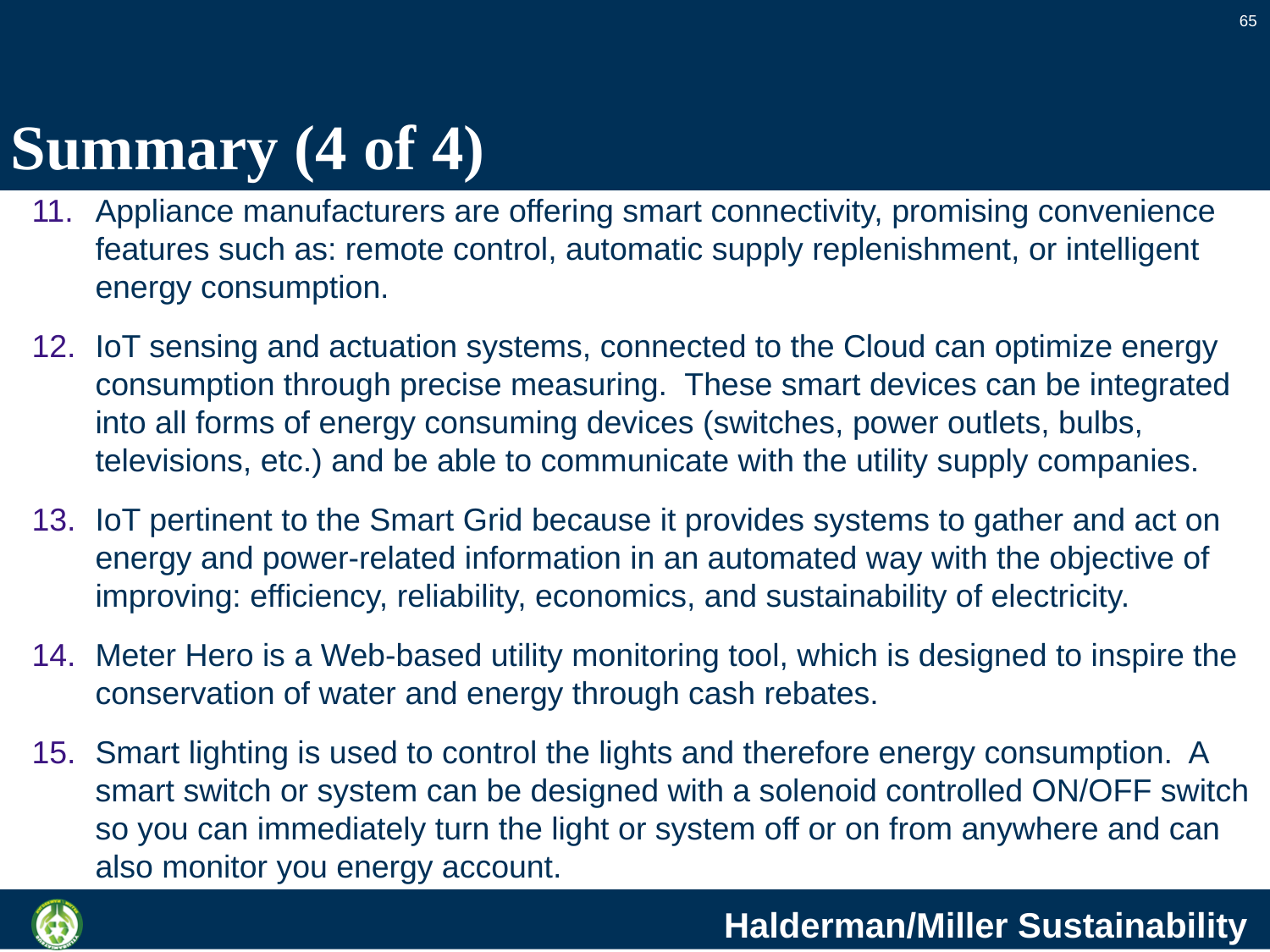

65
# Summary (4 of 4)
Appliance manufacturers are offering smart connectivity, promising convenience features such as: remote control, automatic supply replenishment, or intelligent energy consumption.
IoT sensing and actuation systems, connected to the Cloud can optimize energy consumption through precise measuring.  These smart devices can be integrated into all forms of energy consuming devices (switches, power outlets, bulbs, televisions, etc.) and be able to communicate with the utility supply companies.
IoT pertinent to the Smart Grid because it provides systems to gather and act on energy and power-related information in an automated way with the objective of improving: efficiency, reliability, economics, and sustainability of electricity.
Meter Hero is a Web-based utility monitoring tool, which is designed to inspire the conservation of water and energy through cash rebates.
Smart lighting is used to control the lights and therefore energy consumption.  A smart switch or system can be designed with a solenoid controlled ON/OFF switch so you can immediately turn the light or system off or on from anywhere and can also monitor you energy account.